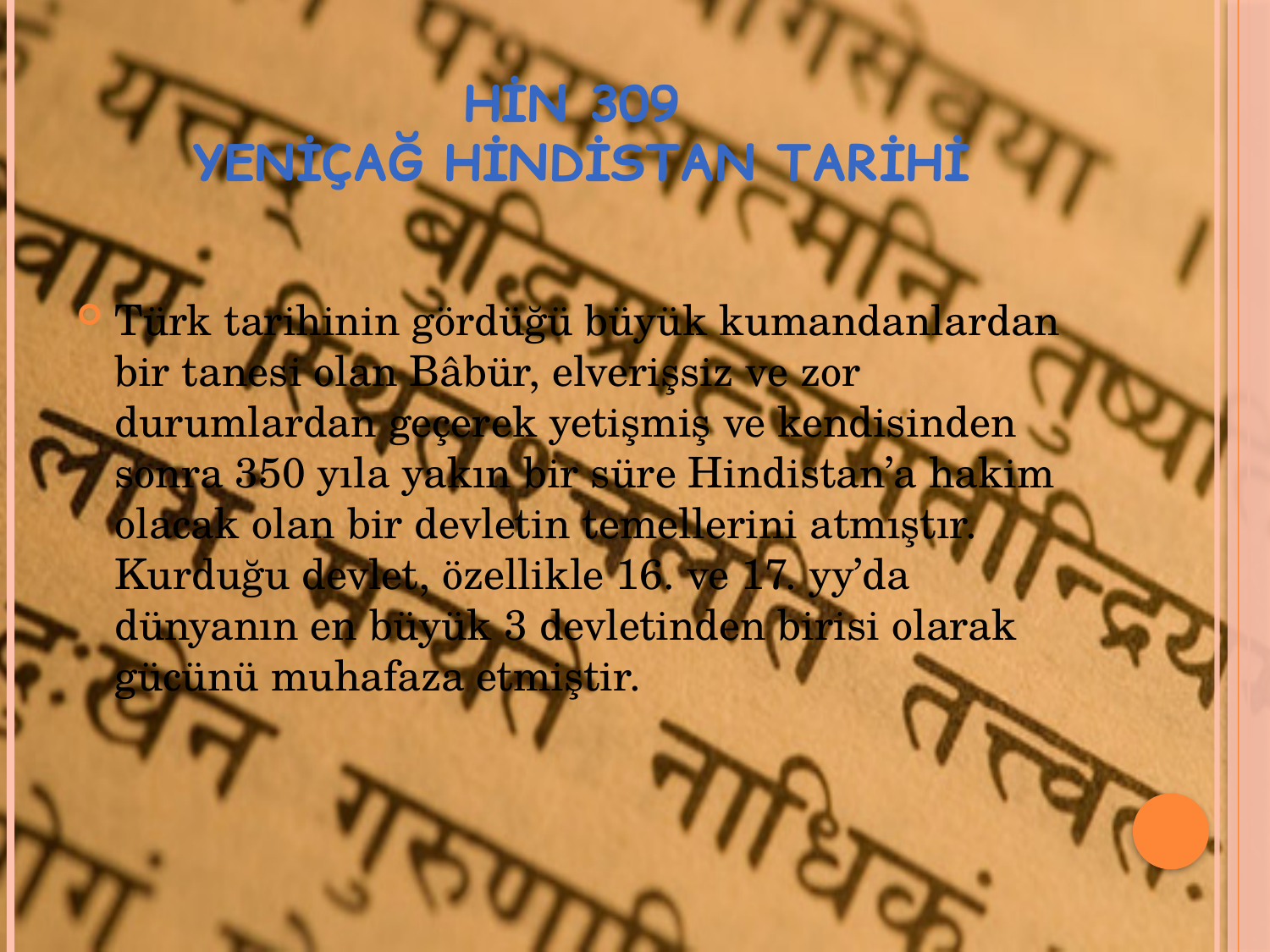

# HİN 309 YENİÇAĞ HİNDİSTAN TARİHİ

Türk tarihinin gördüğü büyük kumandanlardan bir tanesi olan Bâbür, elverişsiz ve zor durumlardan geçerek yetişmiş ve kendisinden sonra 350 yıla yakın bir süre Hindistan’a hakim olacak olan bir devletin temellerini atmıştır. Kurduğu devlet, özellikle 16. ve 17. yy’da dünyanın en büyük 3 devletinden birisi olarak gücünü muhafaza etmiştir.